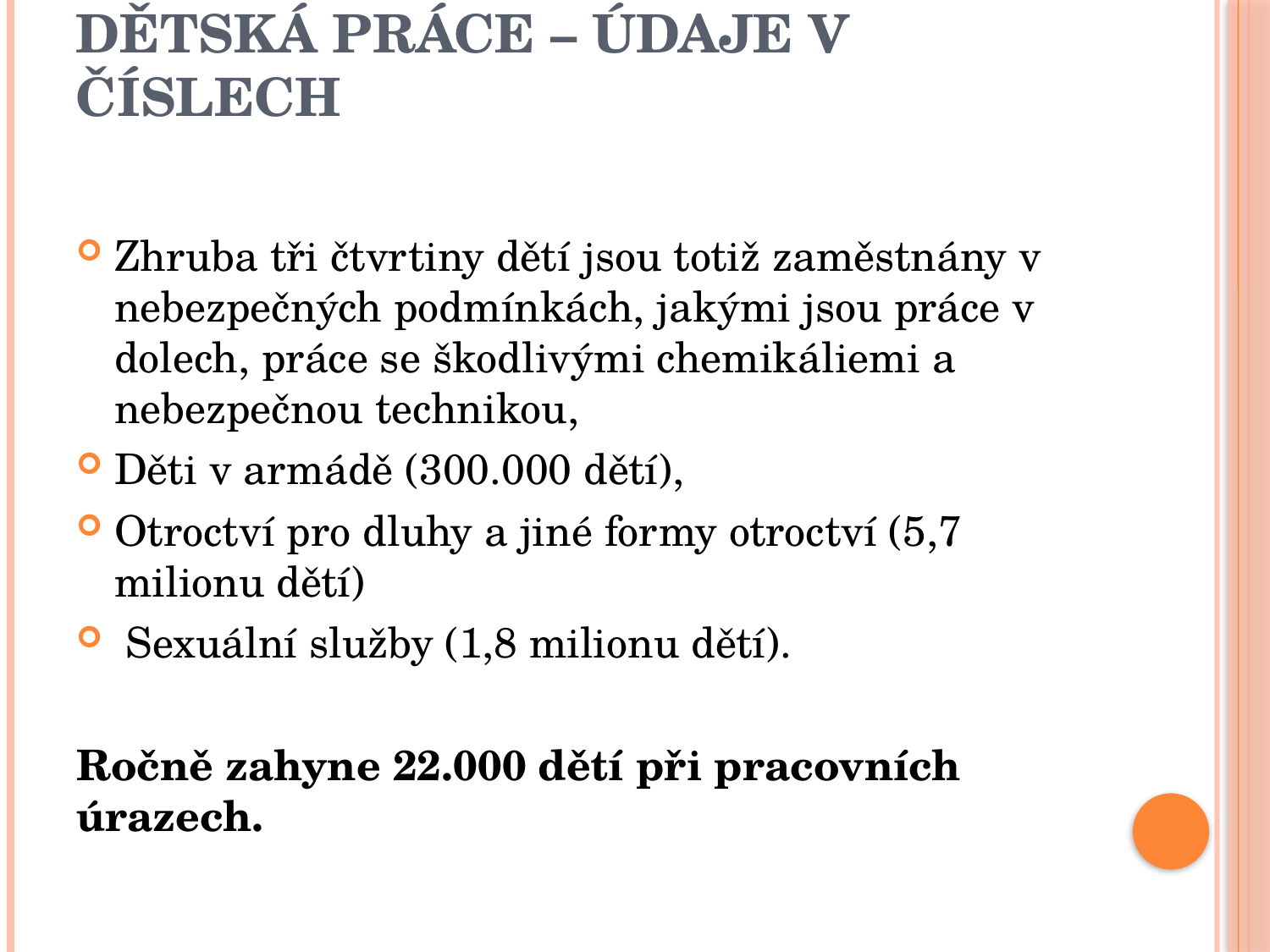

# dětská práce – údaje v číslech
Zhruba tři čtvrtiny dětí jsou totiž zaměstnány v nebezpečných podmínkách, jakými jsou práce v dolech, práce se škodlivými chemikáliemi a nebezpečnou technikou,
Děti v armádě (300.000 dětí),
Otroctví pro dluhy a jiné formy otroctví (5,7 milionu dětí)
 Sexuální služby (1,8 milionu dětí).

Ročně zahyne 22.000 dětí při pracovních úrazech.